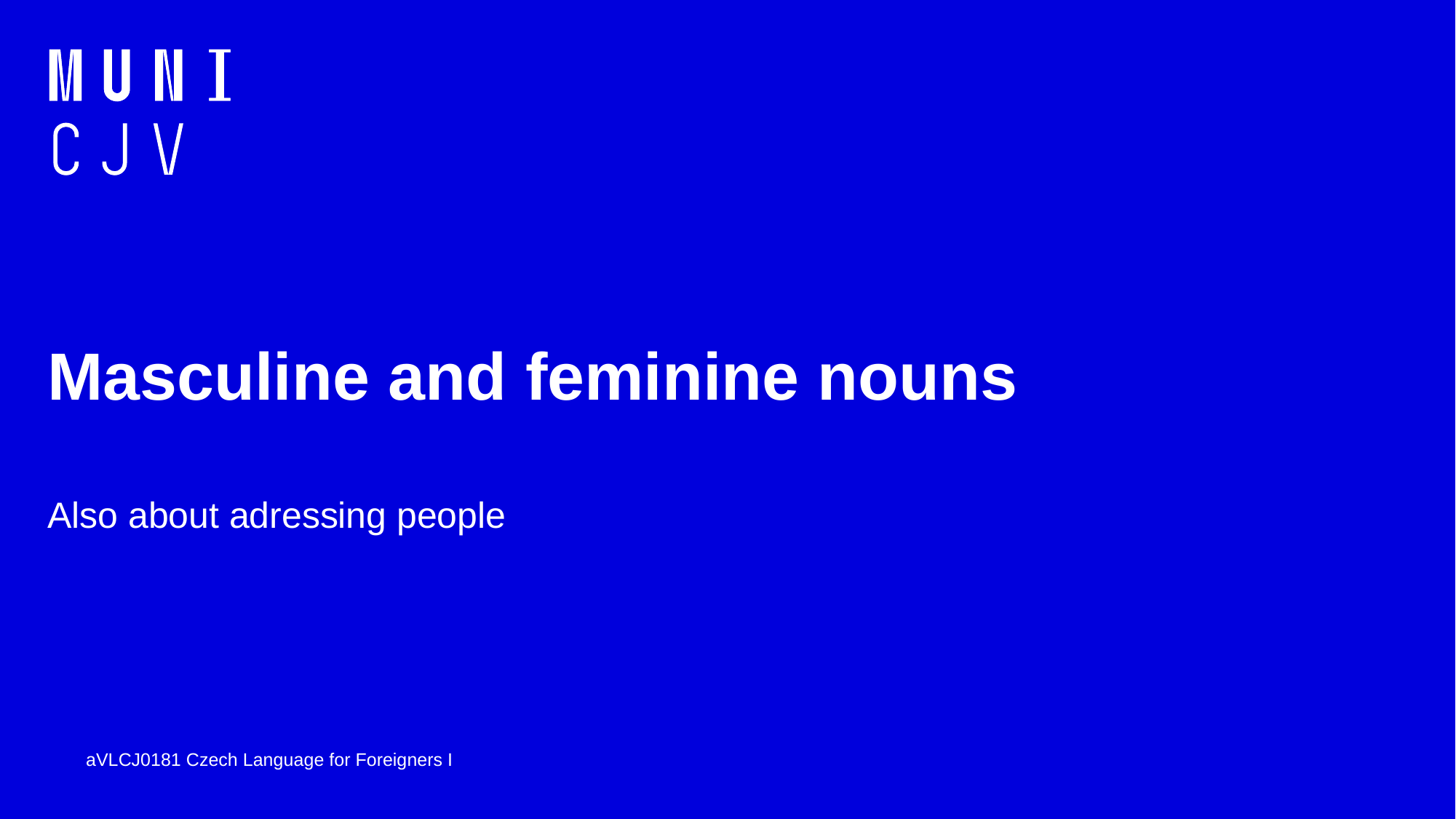

# Masculine and feminine nouns
Also about adressing people
aVLCJ0181 Czech Language for Foreigners I